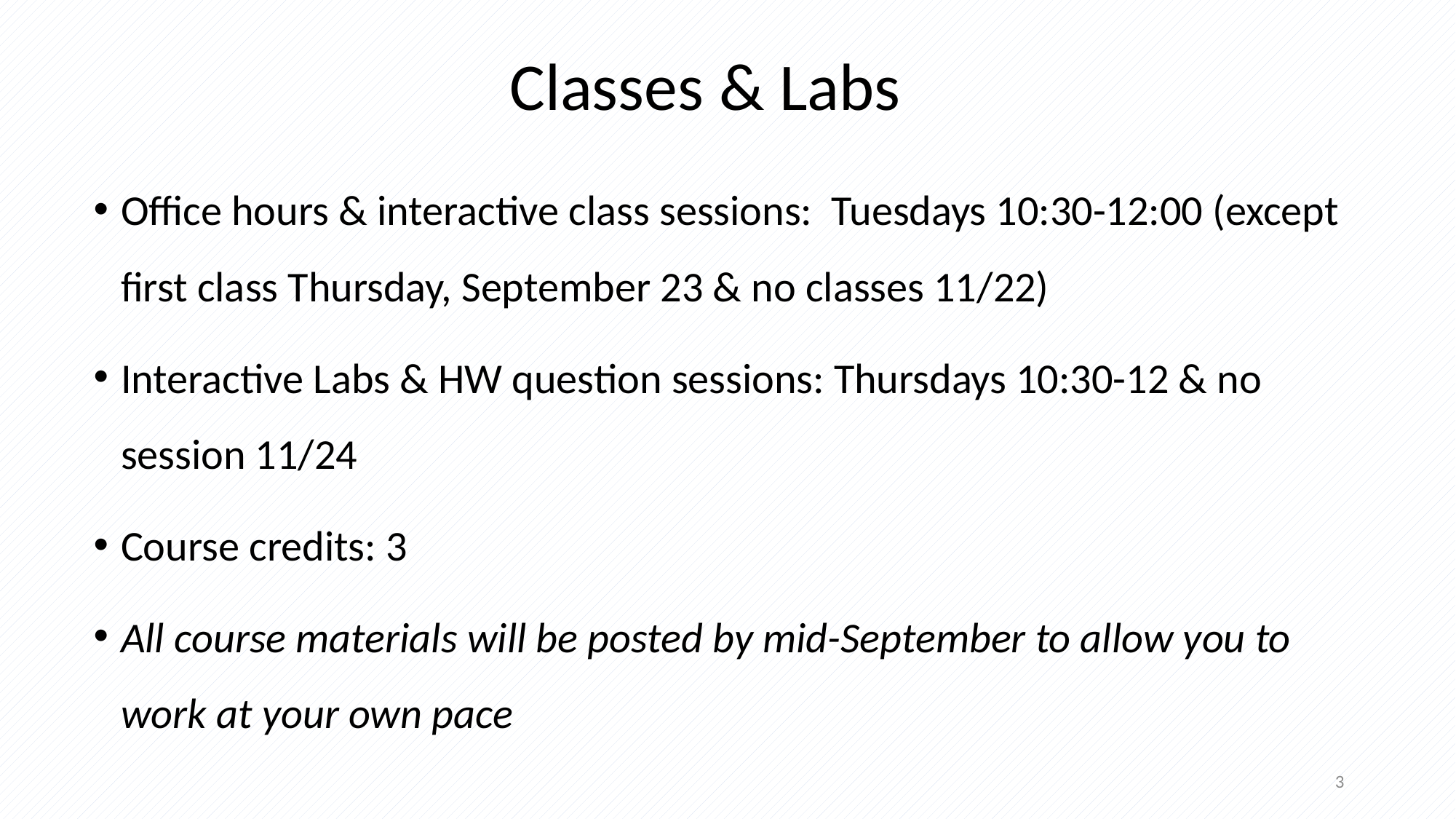

Classes & Labs
Office hours & interactive class sessions:  Tuesdays 10:30-12:00 (except first class Thursday, September 23 & no classes 11/22)
Interactive Labs & HW question sessions: Thursdays 10:30-12 & no session 11/24
Course credits: 3
All course materials will be posted by mid-September to allow you to work at your own pace
3